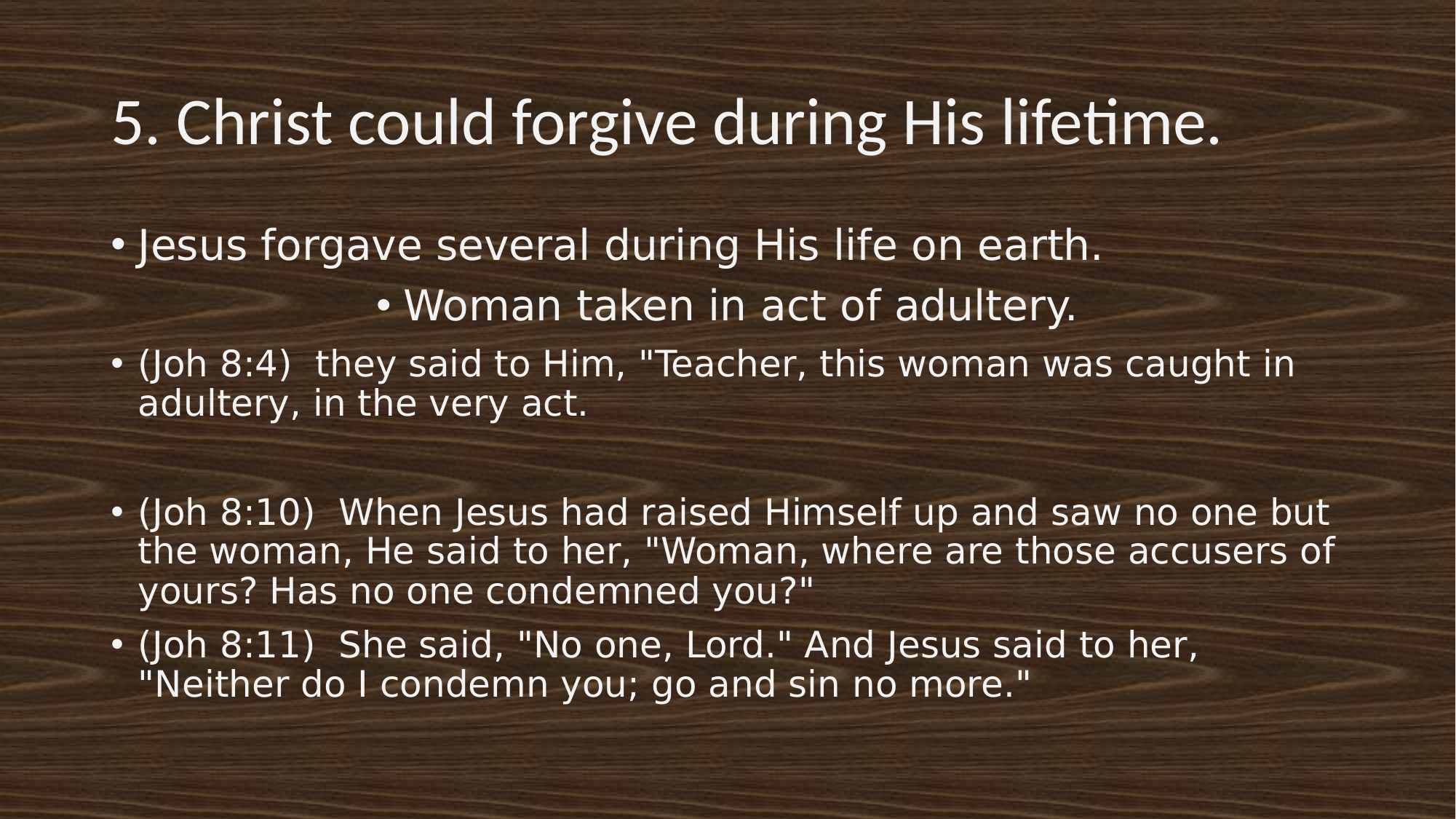

# 5. Christ could forgive during His lifetime.
Jesus forgave several during His life on earth.
Woman taken in act of adultery.
(Joh 8:4)  they said to Him, "Teacher, this woman was caught in adultery, in the very act.

(Joh 8:10)  When Jesus had raised Himself up and saw no one but the woman, He said to her, "Woman, where are those accusers of yours? Has no one condemned you?"
(Joh 8:11)  She said, "No one, Lord." And Jesus said to her, "Neither do I condemn you; go and sin no more."